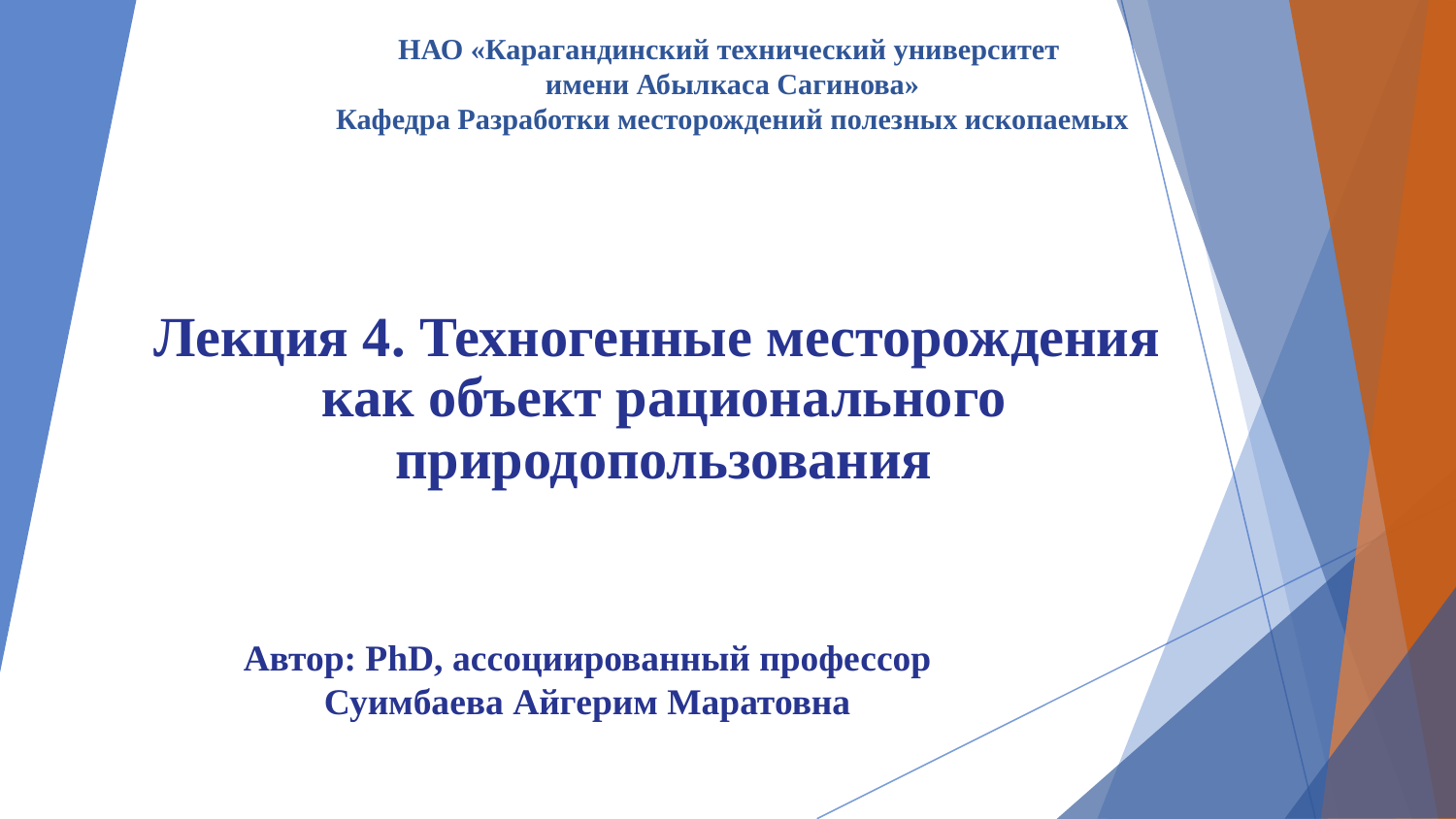

НАО «Карагандинский технический университет
имени Абылкаса Сагинова»
Кафедра Разработки месторождений полезных ископаемых

Лекция 4. Техногенные месторождения
как объект рационального природопользования
Автор: PhD, ассоциированный профессор
Суимбаева Айгерим Маратовна